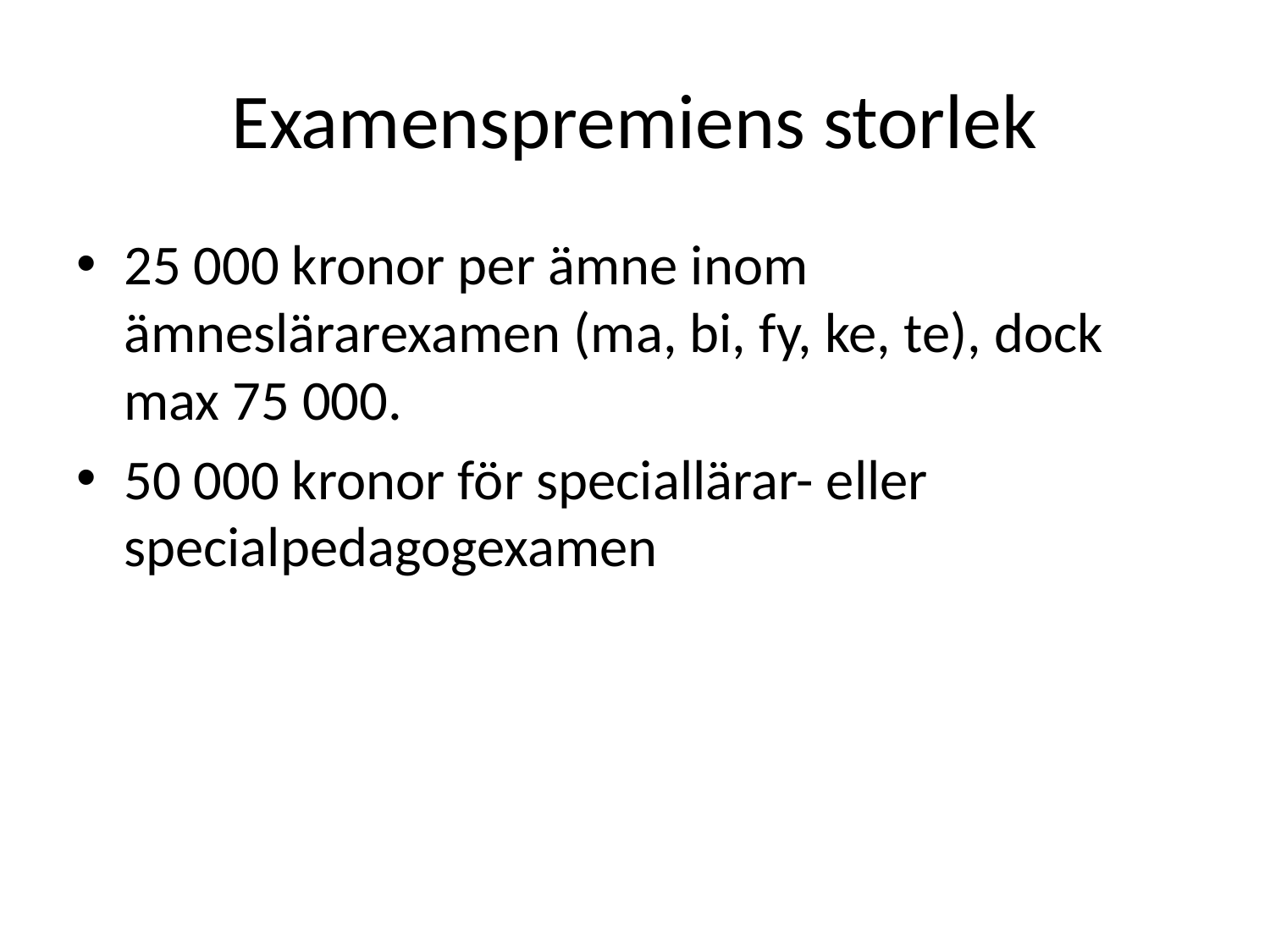

# Examenspremiens storlek
25 000 kronor per ämne inom ämneslärarexamen (ma, bi, fy, ke, te), dock max 75 000.
50 000 kronor för speciallärar- eller specialpedagogexamen